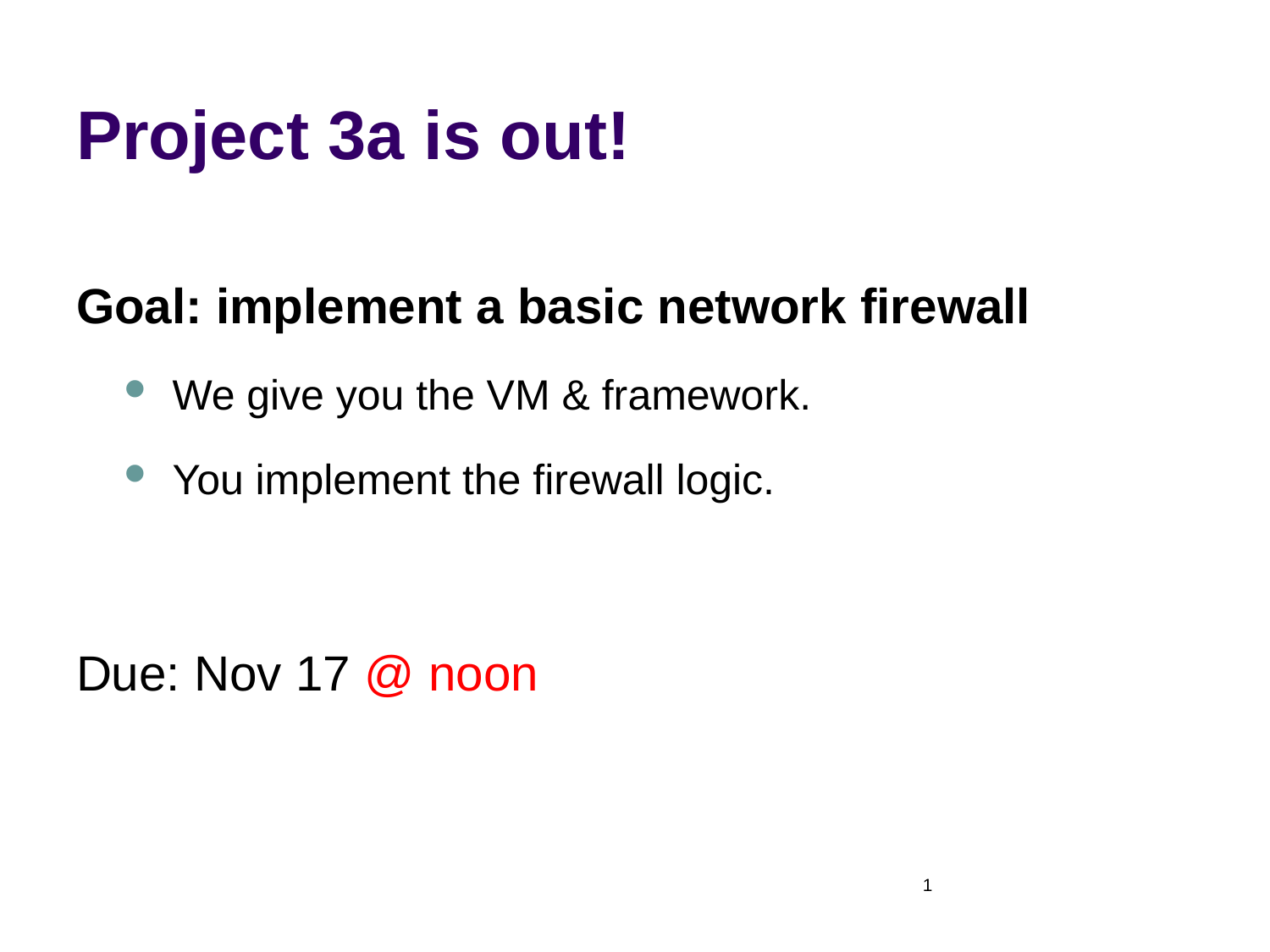

# Project 3a is out!
Goal: implement a basic network firewall
We give you the VM & framework.
You implement the firewall logic.

Due: Nov 17 @ noon
1